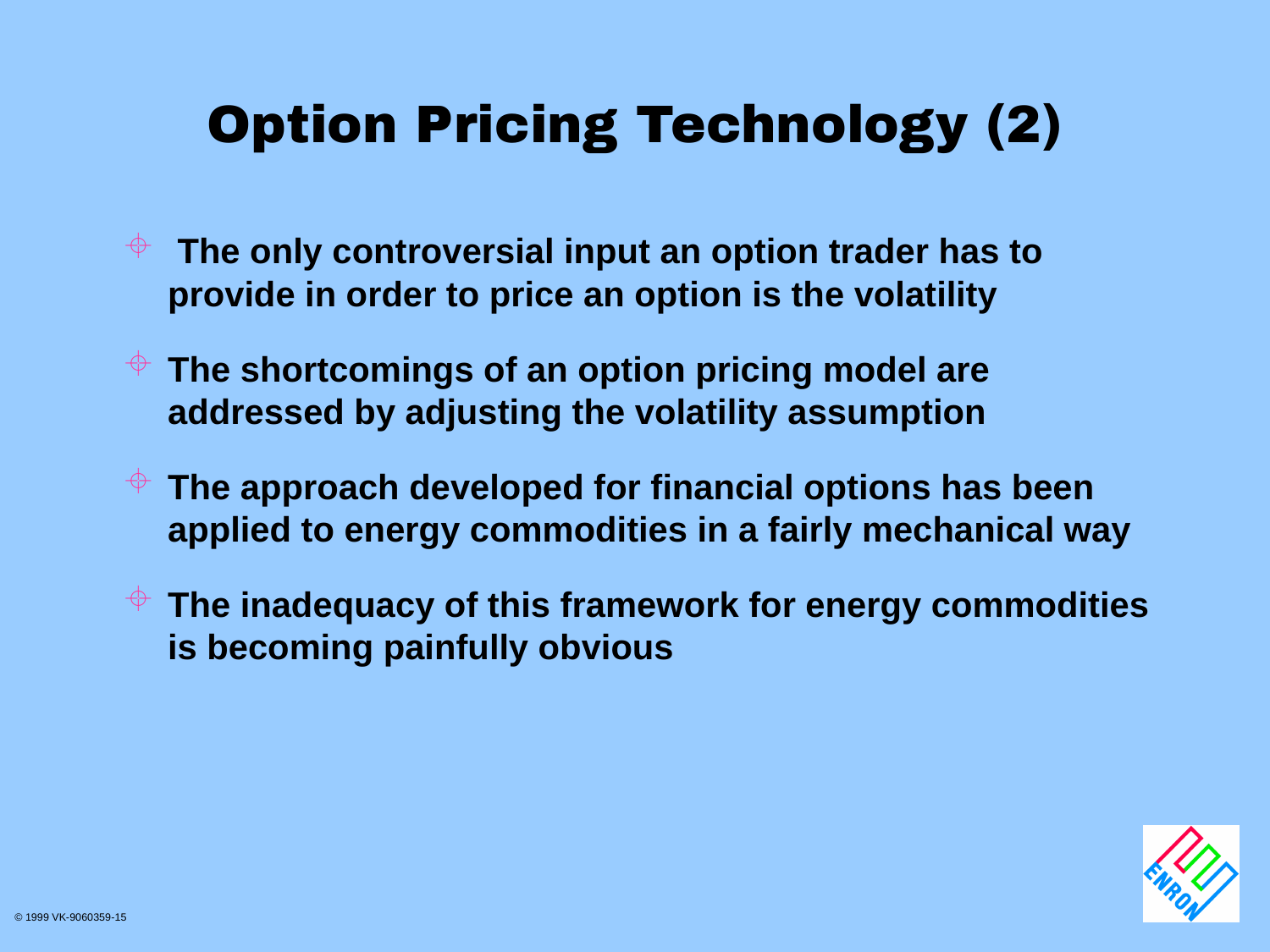

# Option Pricing Technology (2)
 The only controversial input an option trader has to provide in order to price an option is the volatility
The shortcomings of an option pricing model are addressed by adjusting the volatility assumption
The approach developed for financial options has been applied to energy commodities in a fairly mechanical way
The inadequacy of this framework for energy commodities is becoming painfully obvious